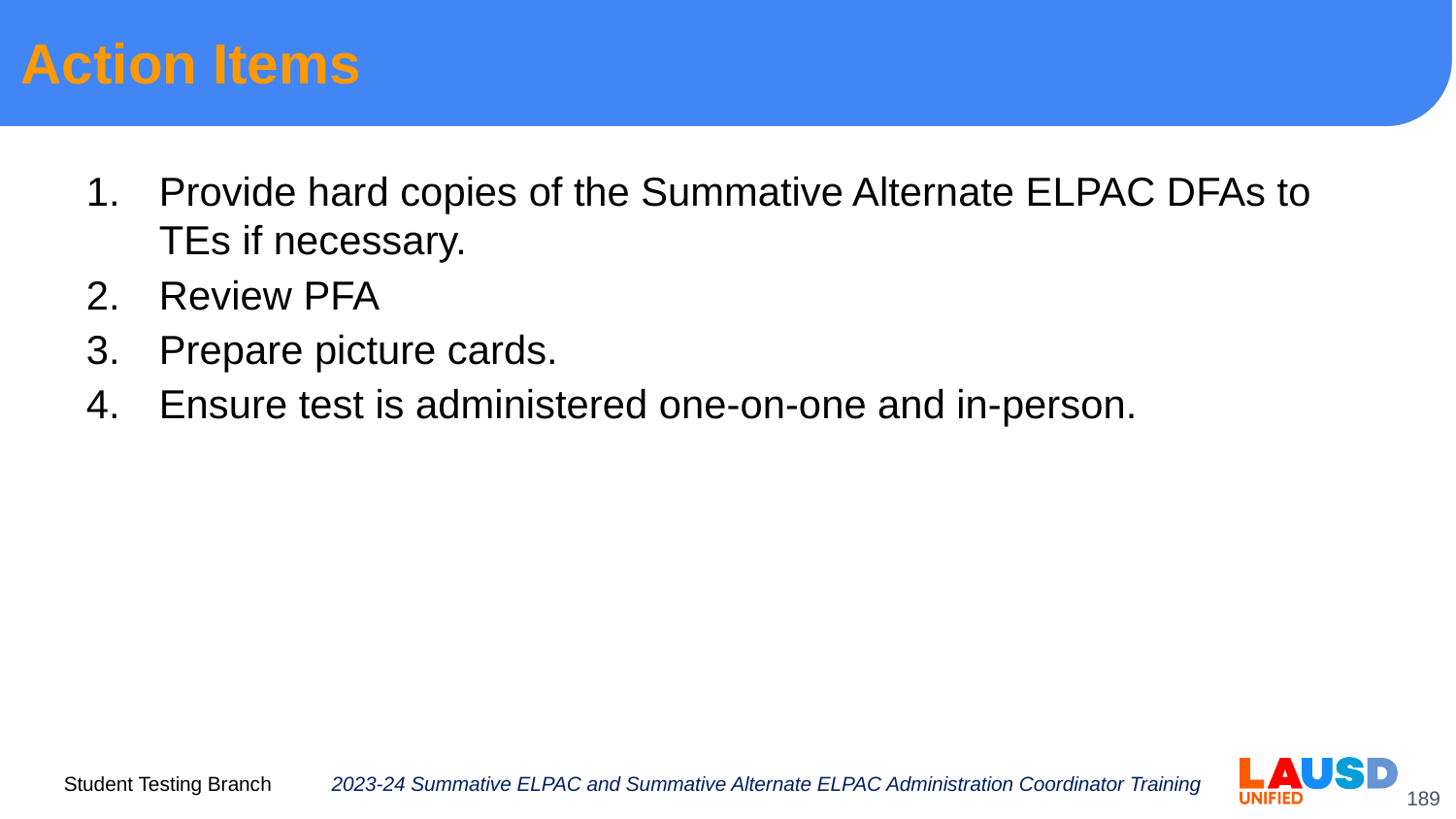

# Action Items
Provide hard copies of the Summative Alternate ELPAC DFAs to TEs if necessary.
Review PFA
Prepare picture cards.
Ensure test is administered one-on-one and in-person.

2023-24 Summative ELPAC and Summative Alternate ELPAC Administration Coordinator Training